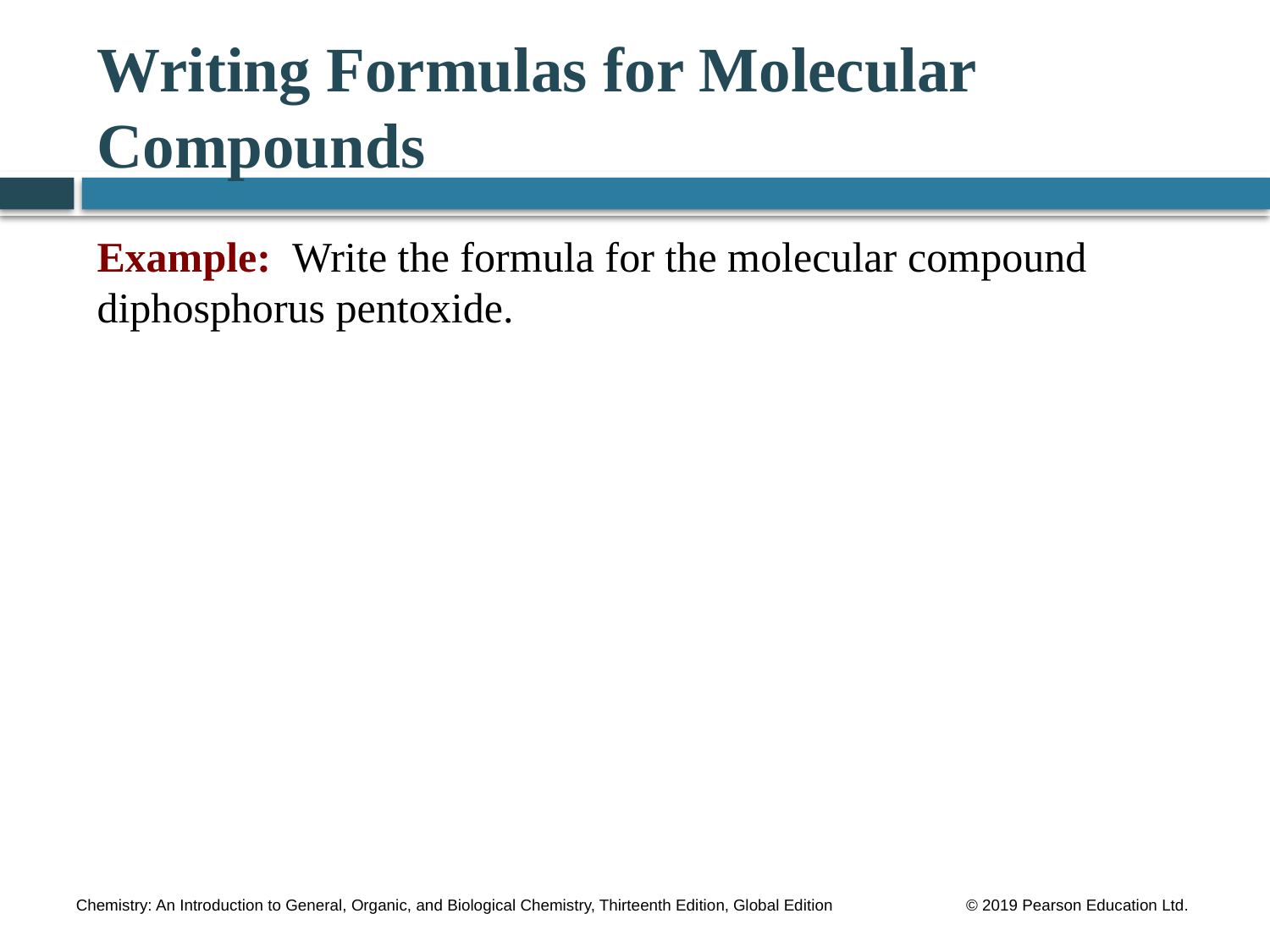

# Writing Formulas for Molecular Compounds
Example:  Write the formula for the molecular compound diphosphorus pentoxide.